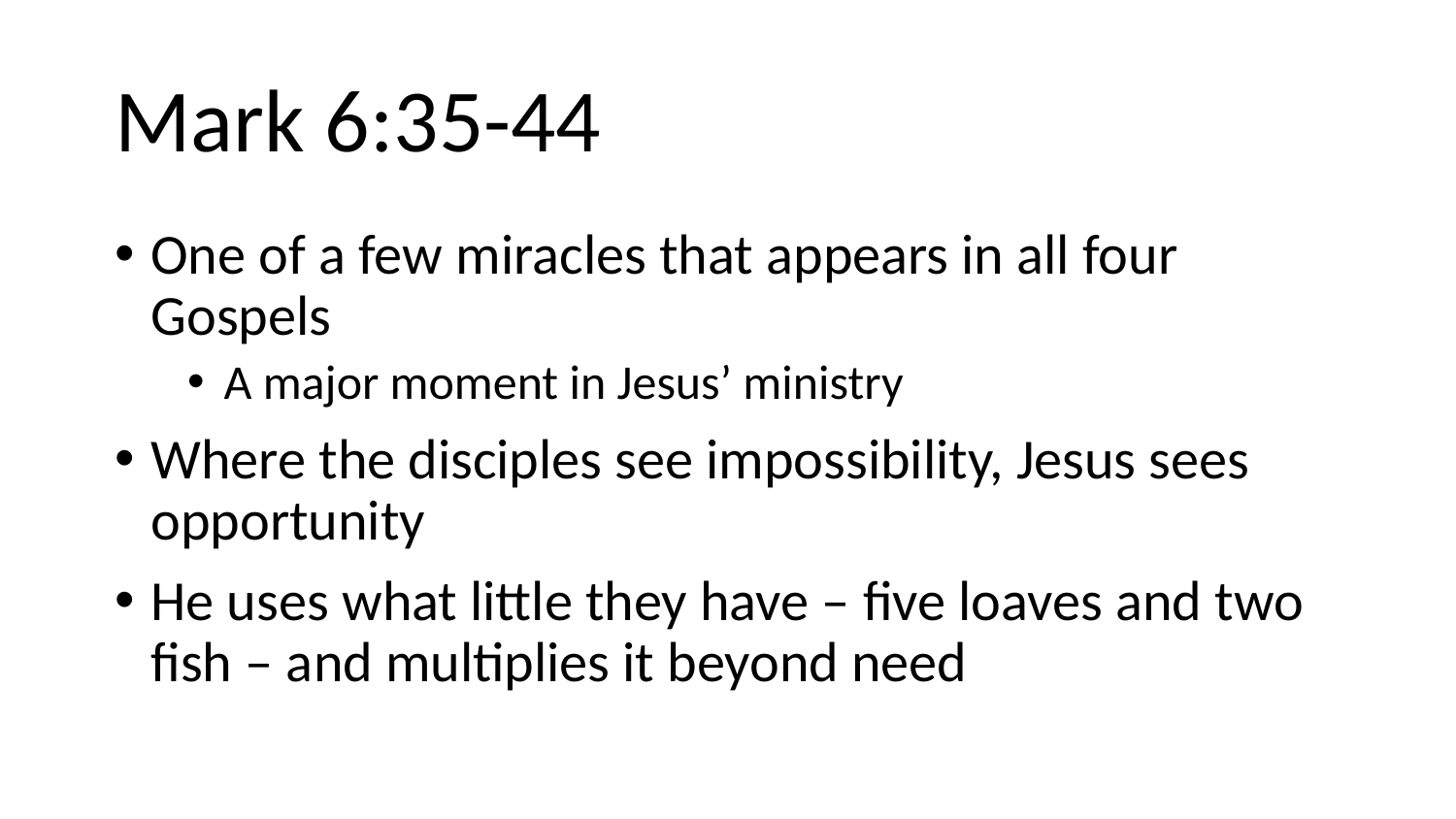

# Mark 6:35-44
One of a few miracles that appears in all four Gospels
A major moment in Jesus’ ministry
Where the disciples see impossibility, Jesus sees opportunity
He uses what little they have – five loaves and two fish – and multiplies it beyond need